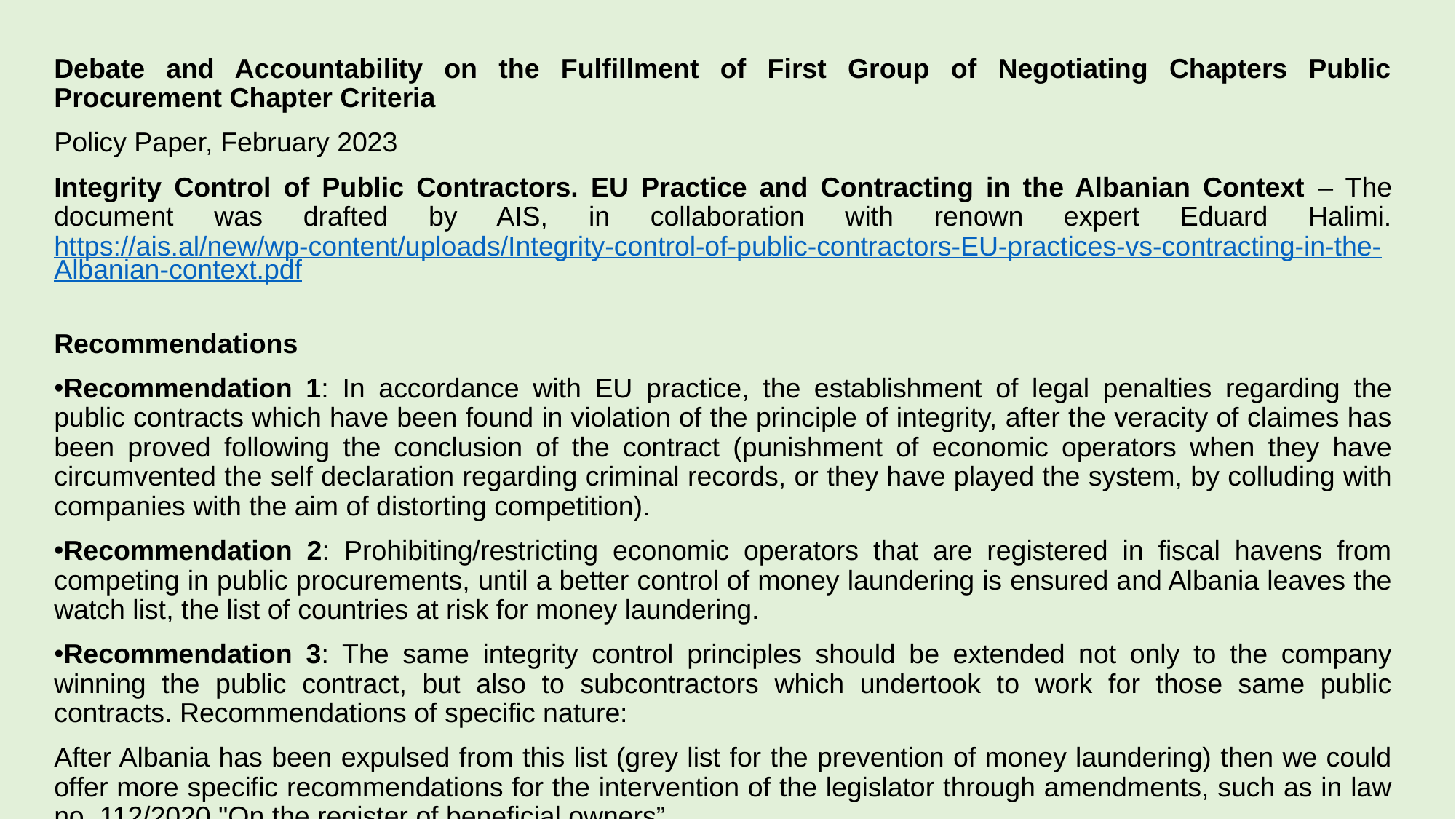

Debate and Accountability on the Fulfillment of First Group of Negotiating Chapters Public Procurement Chapter Criteria
Policy Paper, February 2023
Integrity Control of Public Contractors. EU Practice and Contracting in the Albanian Context – The document was drafted by AIS, in collaboration with renown expert Eduard Halimi. https://ais.al/new/wp-content/uploads/Integrity-control-of-public-contractors-EU-practices-vs-contracting-in-the-Albanian-context.pdf
Recommendations
Recommendation 1: In accordance with EU practice, the establishment of legal penalties regarding the public contracts which have been found in violation of the principle of integrity, after the veracity of claimes has been proved following the conclusion of the contract (punishment of economic operators when they have circumvented the self declaration regarding criminal records, or they have played the system, by colluding with companies with the aim of distorting competition).
Recommendation 2: Prohibiting/restricting economic operators that are registered in fiscal havens from competing in public procurements, until a better control of money laundering is ensured and Albania leaves the watch list, the list of countries at risk for money laundering.
Recommendation 3: The same integrity control principles should be extended not only to the company winning the public contract, but also to subcontractors which undertook to work for those same public contracts. Recommendations of specific nature:
After Albania has been expulsed from this list (grey list for the prevention of money laundering) then we could offer more specific recommendations for the intervention of the legislator through amendments, such as in law no. 112/2020 "On the register of beneficial owners”